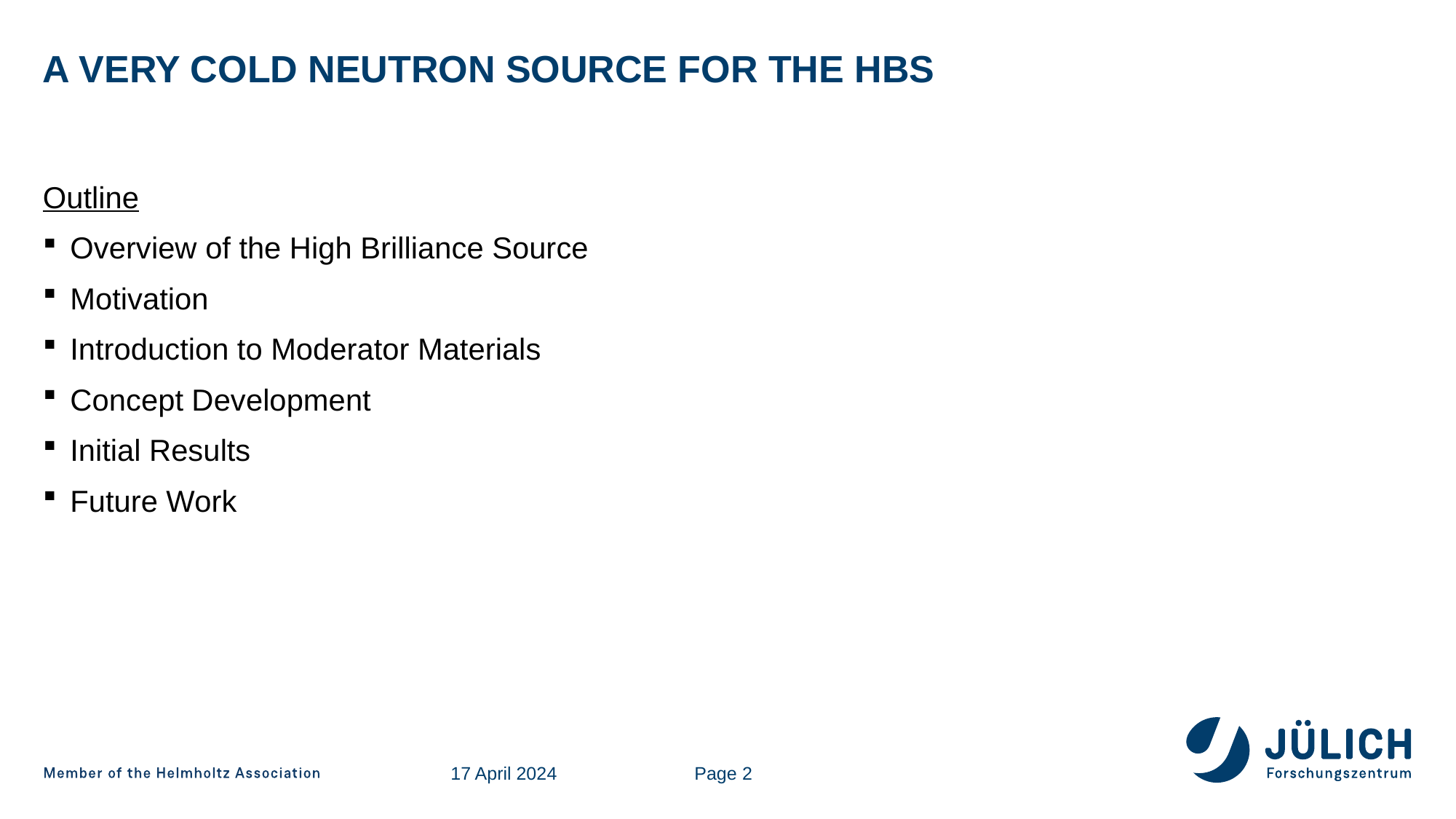

# a very cold neutron source for the HBS
Outline
Overview of the High Brilliance Source
Motivation
Introduction to Moderator Materials
Concept Development
Initial Results
Future Work
17 April 2024
Page 2